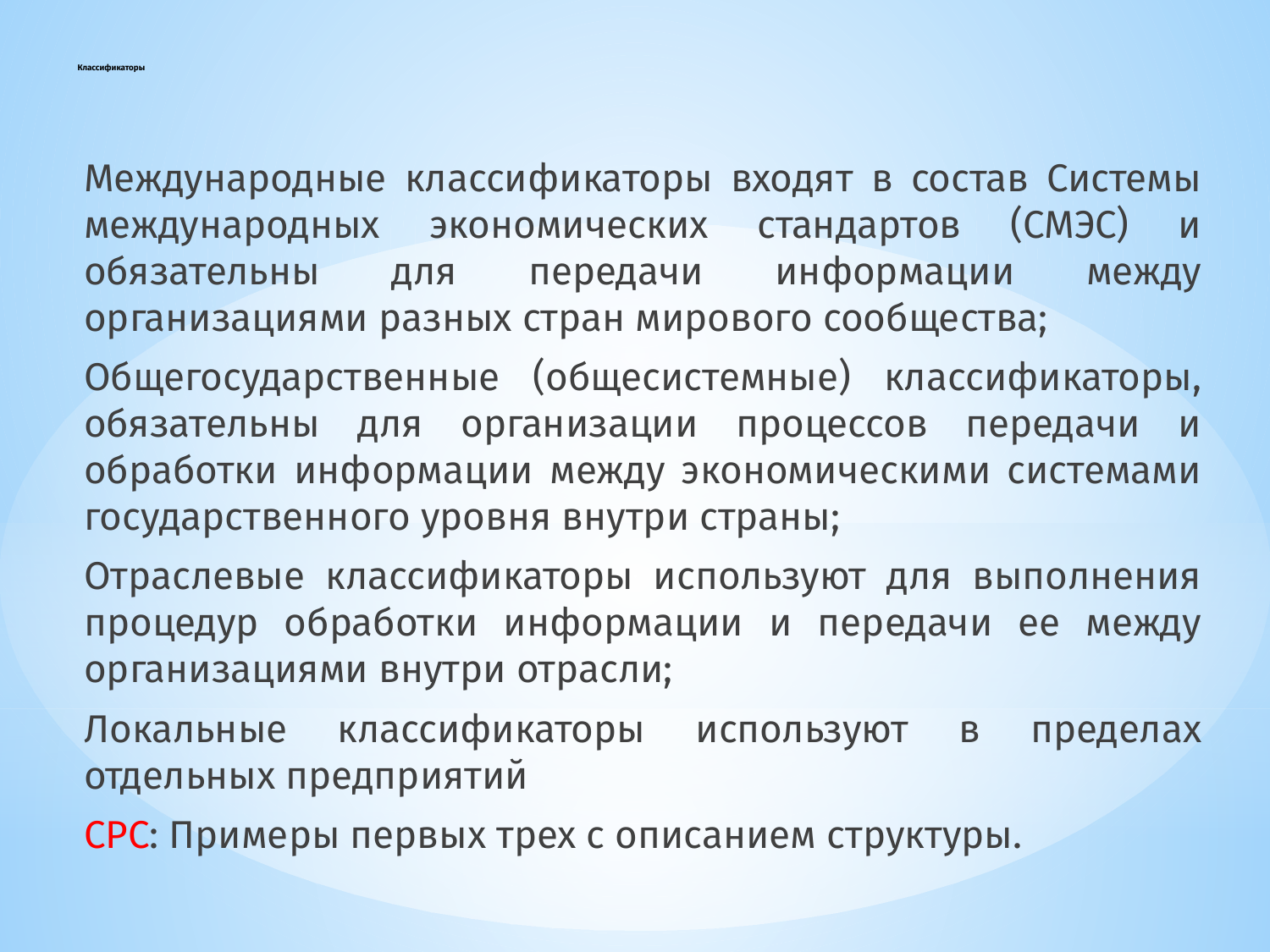

# Классификаторы
Международные классификаторы входят в состав Системы международных экономических стандартов (СМЭС) и обязательны для передачи информации между организациями разных стран мирового сообщества;
Общегосударственные (общесистемные) классификаторы, обязательны для организации процессов передачи и обработки информации между экономическими системами государственного уровня внутри страны;
Отраслевые классификаторы используют для выполнения процедур обработки информации и передачи ее между организациями внутри отрасли;
Локальные классификаторы используют в пределах отдельных предприятий
СРС: Примеры первых трех с описанием структуры.